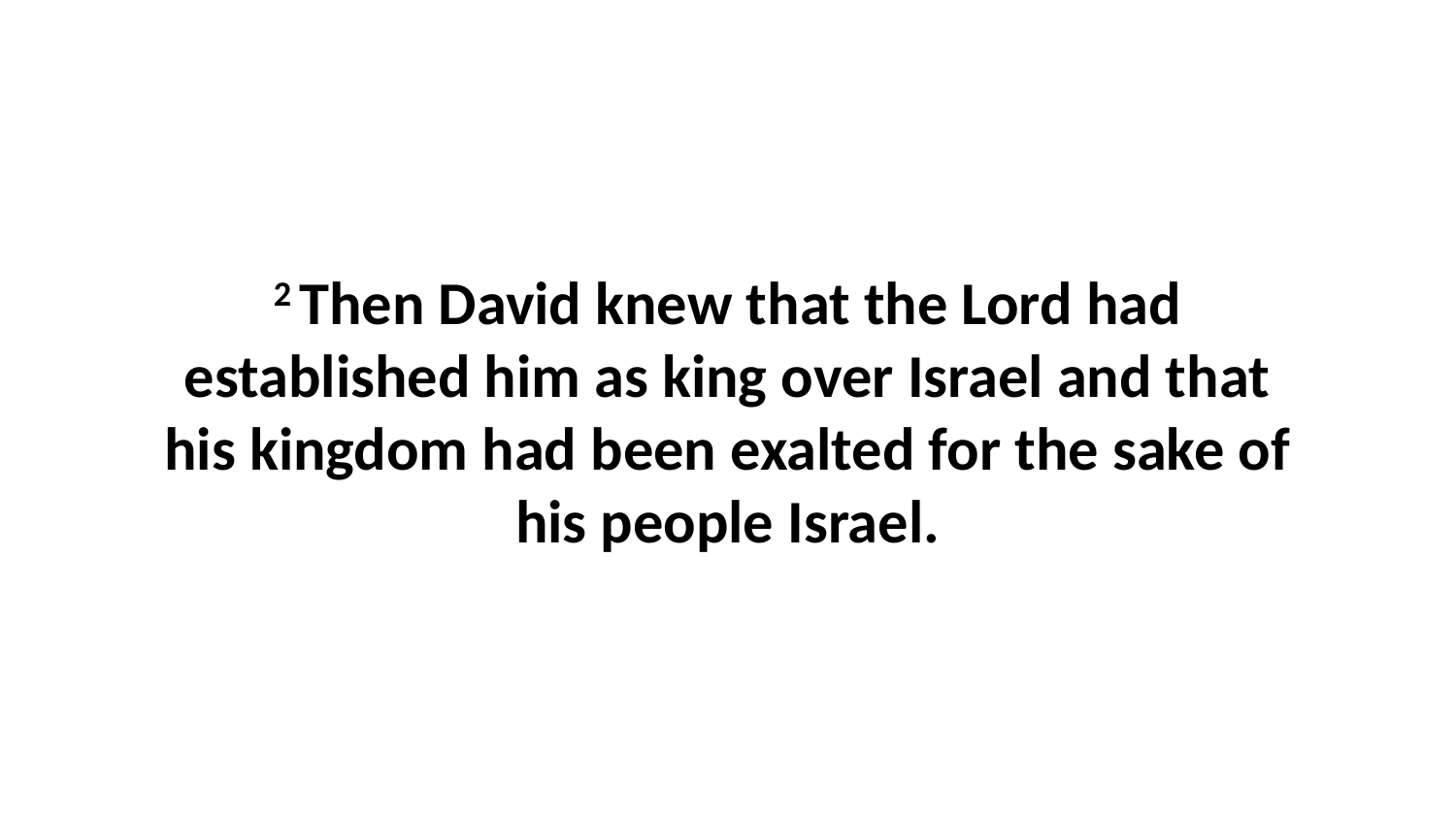

2 Then David knew that the Lord had established him as king over Israel and that his kingdom had been exalted for the sake of his people Israel.